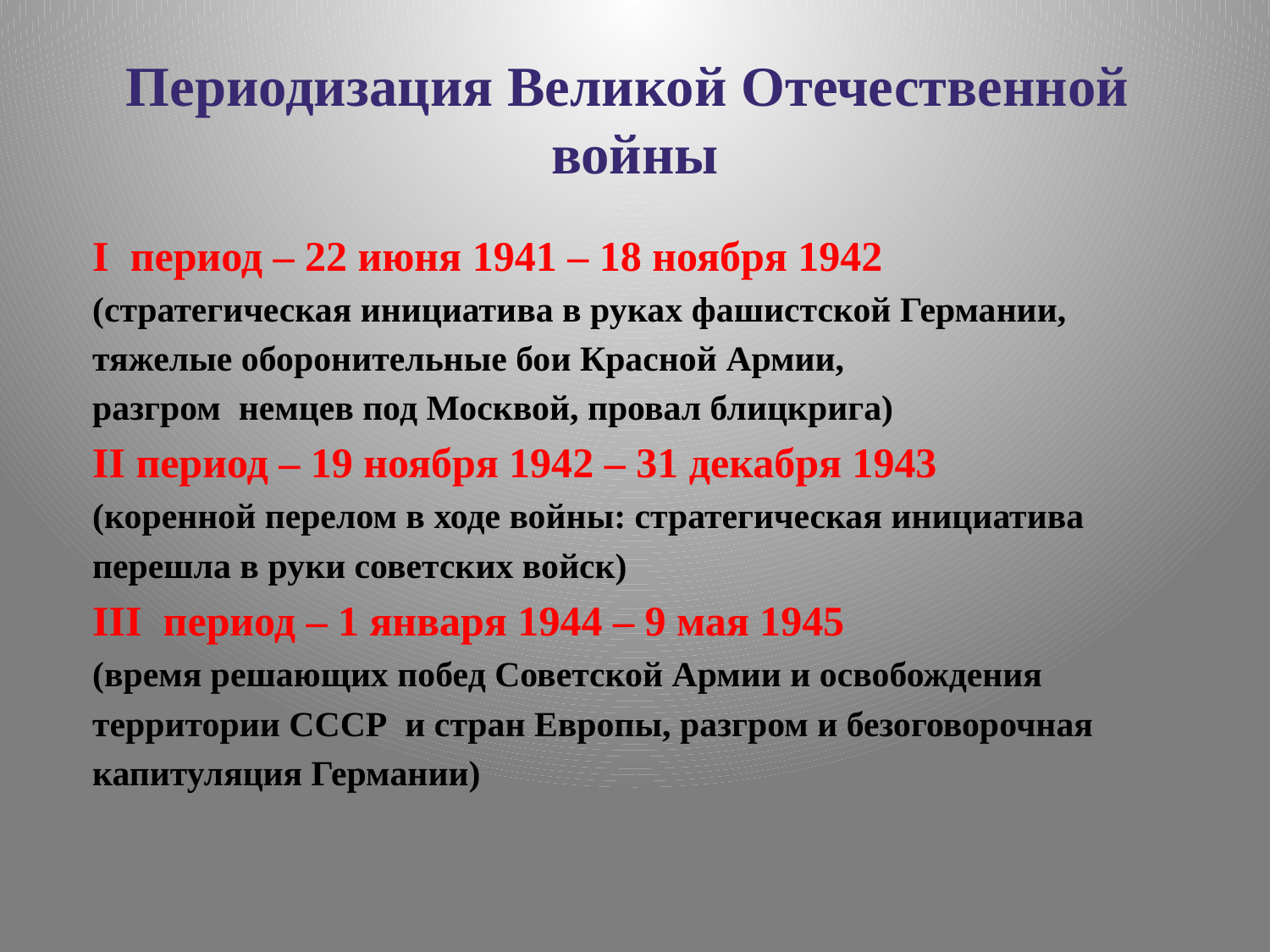

# Периодизация Великой Отечественной
войны
I  период – 22 июня 1941 – 18 ноября 1942
(стратегическая инициатива в руках фашистской Германии,
тяжелые оборонительные бои Красной Армии,
разгром  немцев под Москвой, провал блицкрига)
II период – 19 ноября 1942 – 31 декабря 1943
(коренной перелом в ходе войны: стратегическая инициатива
перешла в руки советских войск)
III  период – 1 января 1944 – 9 мая 1945
(время решающих побед Советской Армии и освобождения
территории СССР  и стран Европы, разгром и безоговорочная
капитуляция Германии)